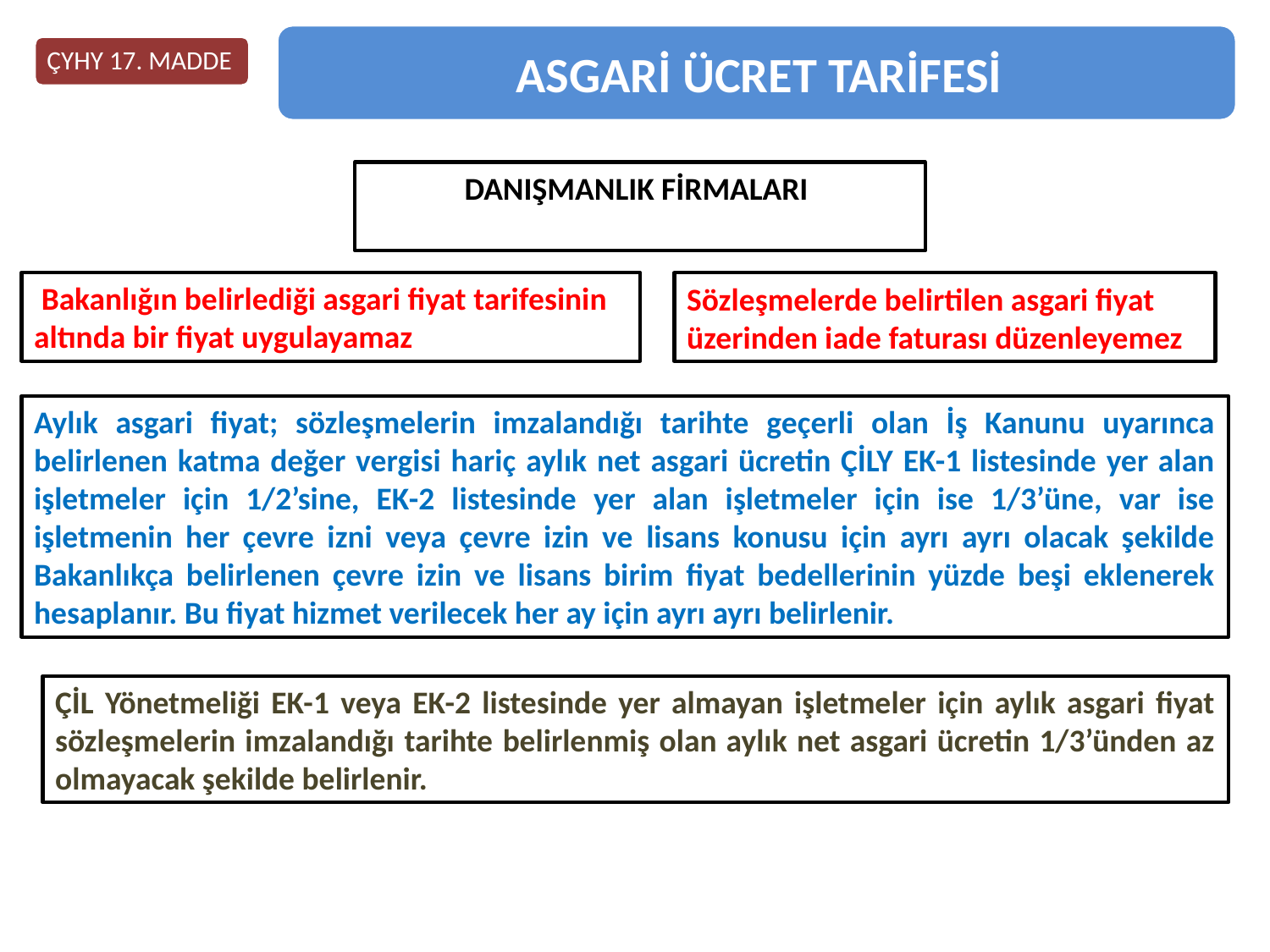

ASGARİ ÜCRET TARİFESİ
ÇYHY 17. MADDE
DANIŞMANLIK FİRMALARI
 Bakanlığın belirlediği asgari fiyat tarifesinin altında bir fiyat uygulayamaz
Sözleşmelerde belirtilen asgari fiyat üzerinden iade faturası düzenleyemez
Aylık asgari fiyat; sözleşmelerin imzalandığı tarihte geçerli olan İş Kanunu uyarınca belirlenen katma değer vergisi hariç aylık net asgari ücretin ÇİLY EK-1 listesinde yer alan işletmeler için 1/2’sine, EK-2 listesinde yer alan işletmeler için ise 1/3’üne, var ise işletmenin her çevre izni veya çevre izin ve lisans konusu için ayrı ayrı olacak şekilde Bakanlıkça belirlenen çevre izin ve lisans birim fiyat bedellerinin yüzde beşi eklenerek hesaplanır. Bu fiyat hizmet verilecek her ay için ayrı ayrı belirlenir.
ÇİL Yönetmeliği EK-1 veya EK-2 listesinde yer almayan işletmeler için aylık asgari fiyat sözleşmelerin imzalandığı tarihte belirlenmiş olan aylık net asgari ücretin 1/3’ünden az olmayacak şekilde belirlenir.